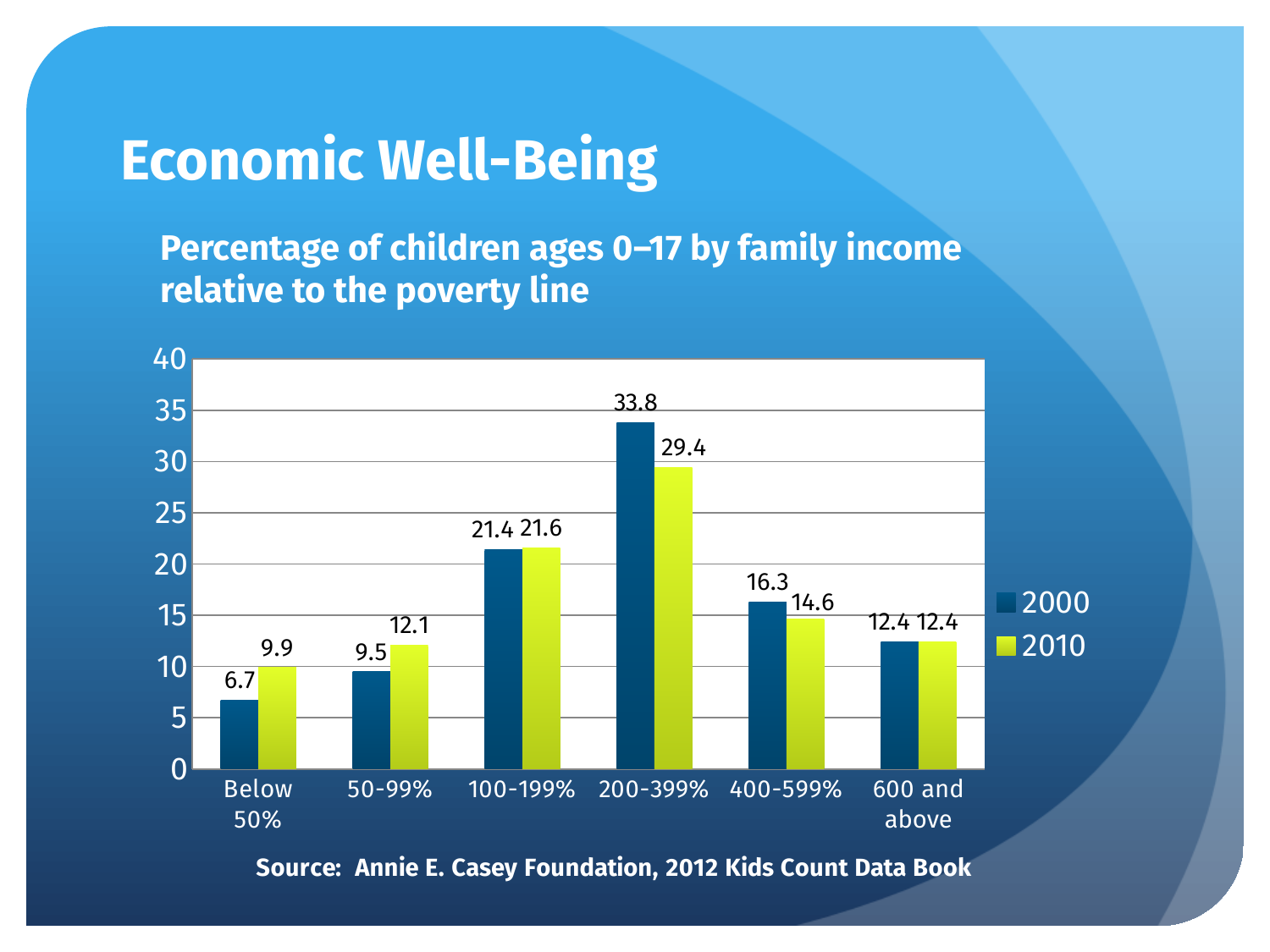

# Economic Well-Being
Percentage of children ages 0–17 by family income relative to the poverty line

### Chart

| Category | 2000 | 2010 |
|---|---|---|
| Below 50% | 6.7 | 9.9 |
| 50-99% | 9.5 | 12.1 |
| 100-199% | 21.4 | 21.6 |
| 200-399% | 33.8 | 29.4 |
| 400-599% | 16.3 | 14.6 |
| 600 and above | 12.4 | 12.4 |